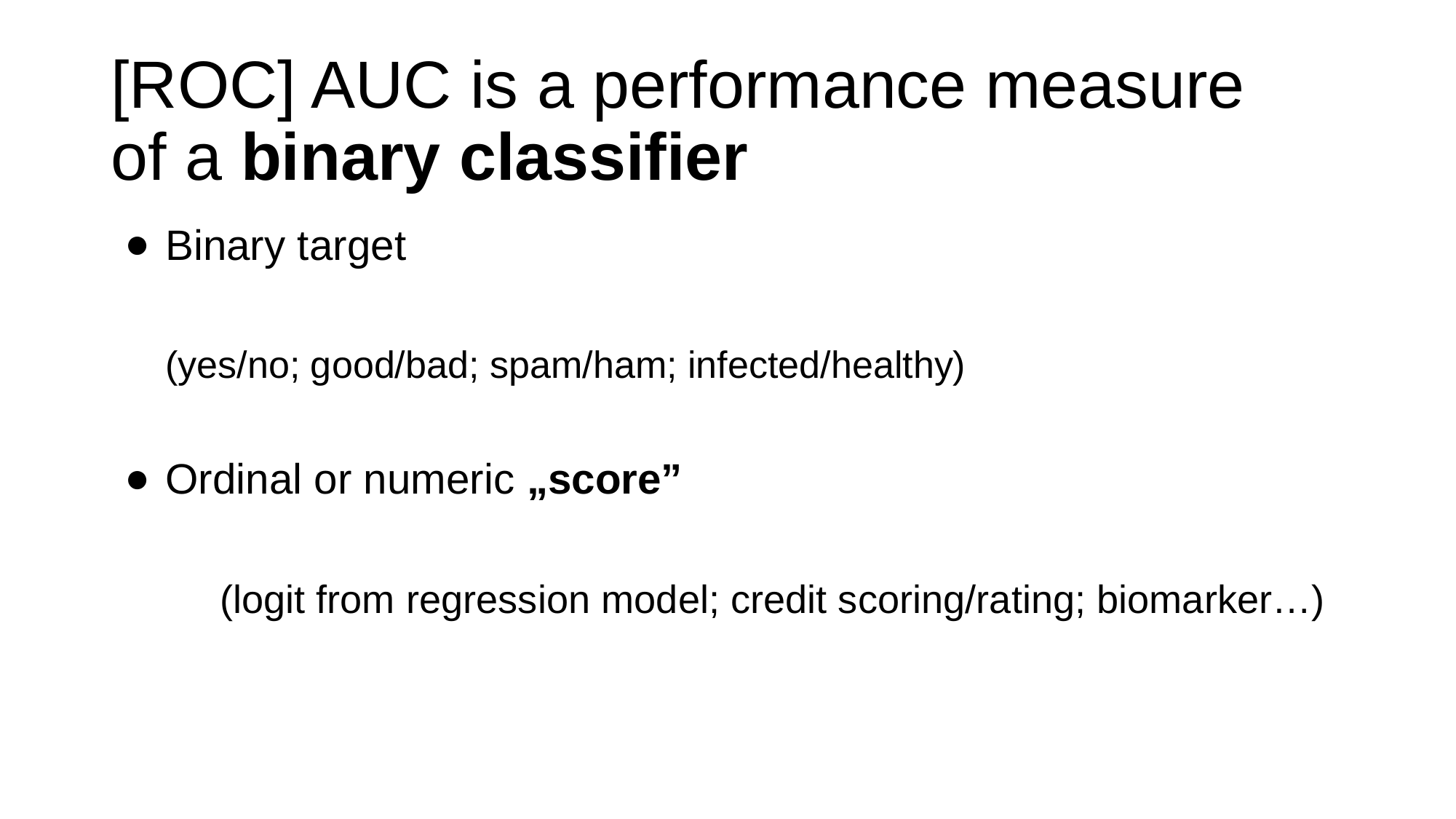

# [ROC] AUC is a performance measure of a binary classifier
Binary target

(yes/no; good/bad; spam/ham; infected/healthy)

Ordinal or numeric „score”

	(logit from regression model; credit scoring/rating; biomarker…)